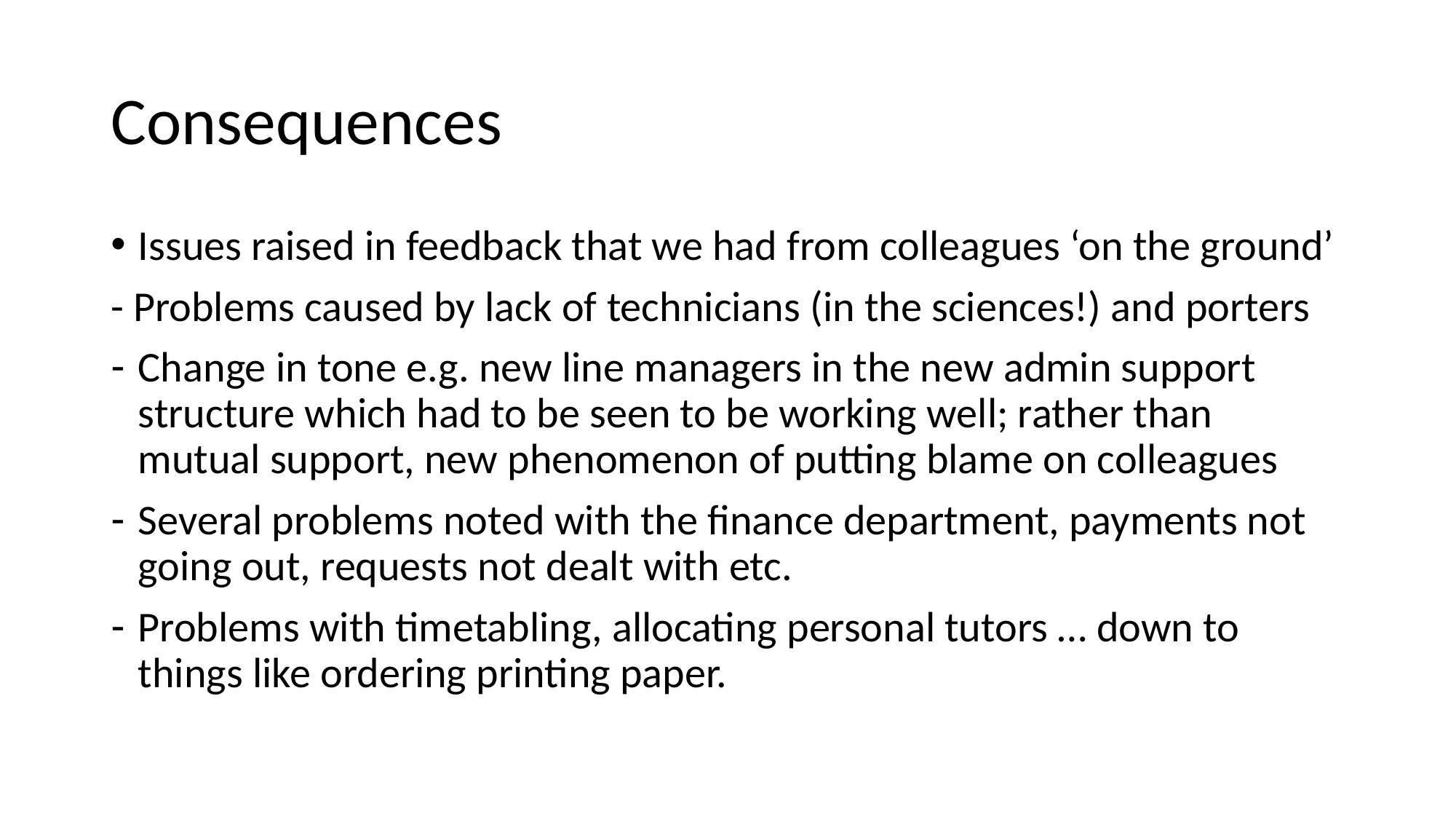

# Consequences
Issues raised in feedback that we had from colleagues ‘on the ground’
- Problems caused by lack of technicians (in the sciences!) and porters
Change in tone e.g. new line managers in the new admin support structure which had to be seen to be working well; rather than mutual support, new phenomenon of putting blame on colleagues
Several problems noted with the finance department, payments not going out, requests not dealt with etc.
Problems with timetabling, allocating personal tutors … down to things like ordering printing paper.